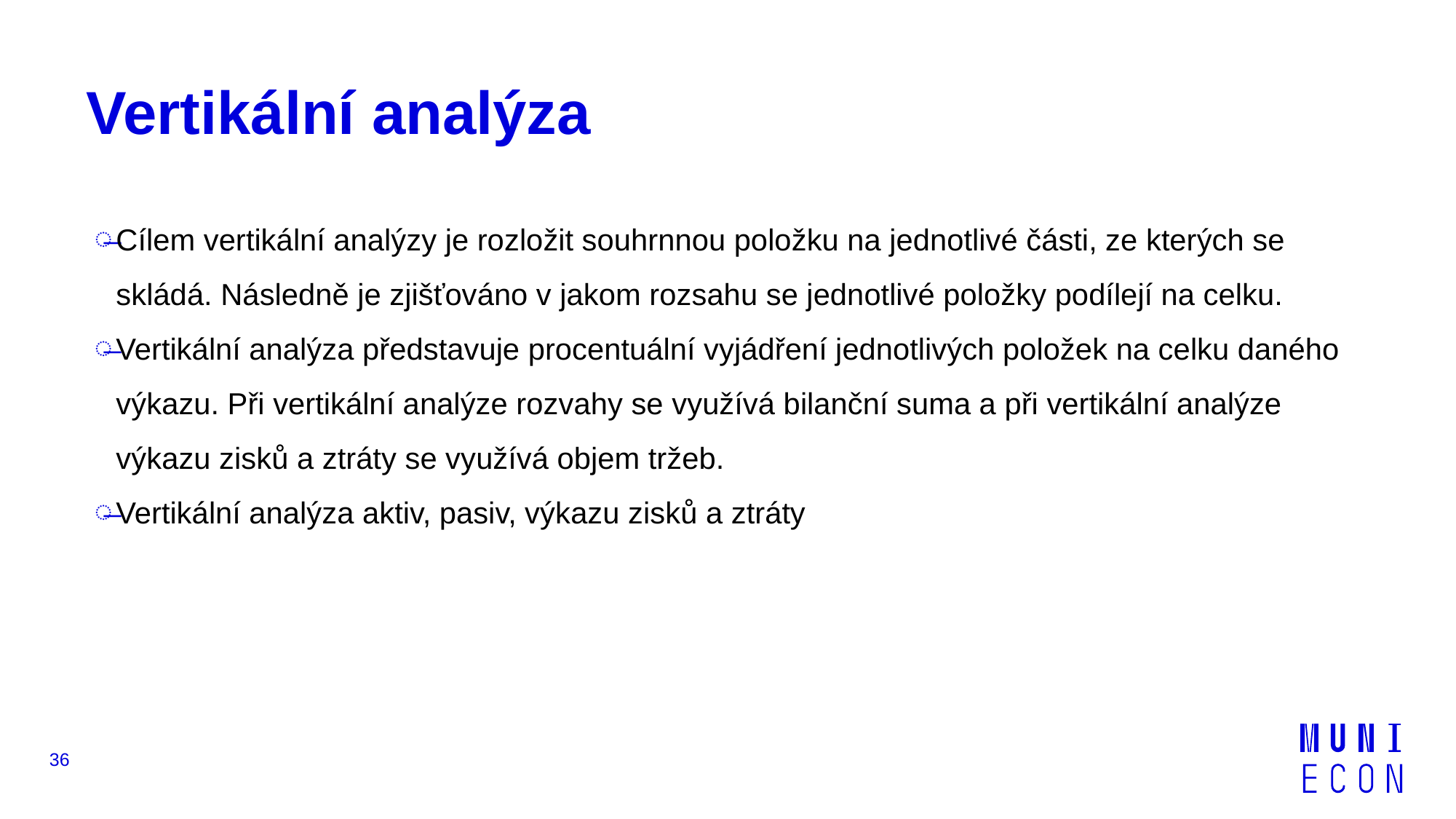

# Vertikální analýza
Cílem vertikální analýzy je rozložit souhrnnou položku na jednotlivé části, ze kterých se skládá. Následně je zjišťováno v jakom rozsahu se jednotlivé položky podílejí na celku.
Vertikální analýza představuje procentuální vyjádření jednotlivých položek na celku daného výkazu. Při vertikální analýze rozvahy se využívá bilanční suma a při vertikální analýze výkazu zisků a ztráty se využívá objem tržeb.
Vertikální analýza aktiv, pasiv, výkazu zisků a ztráty

36